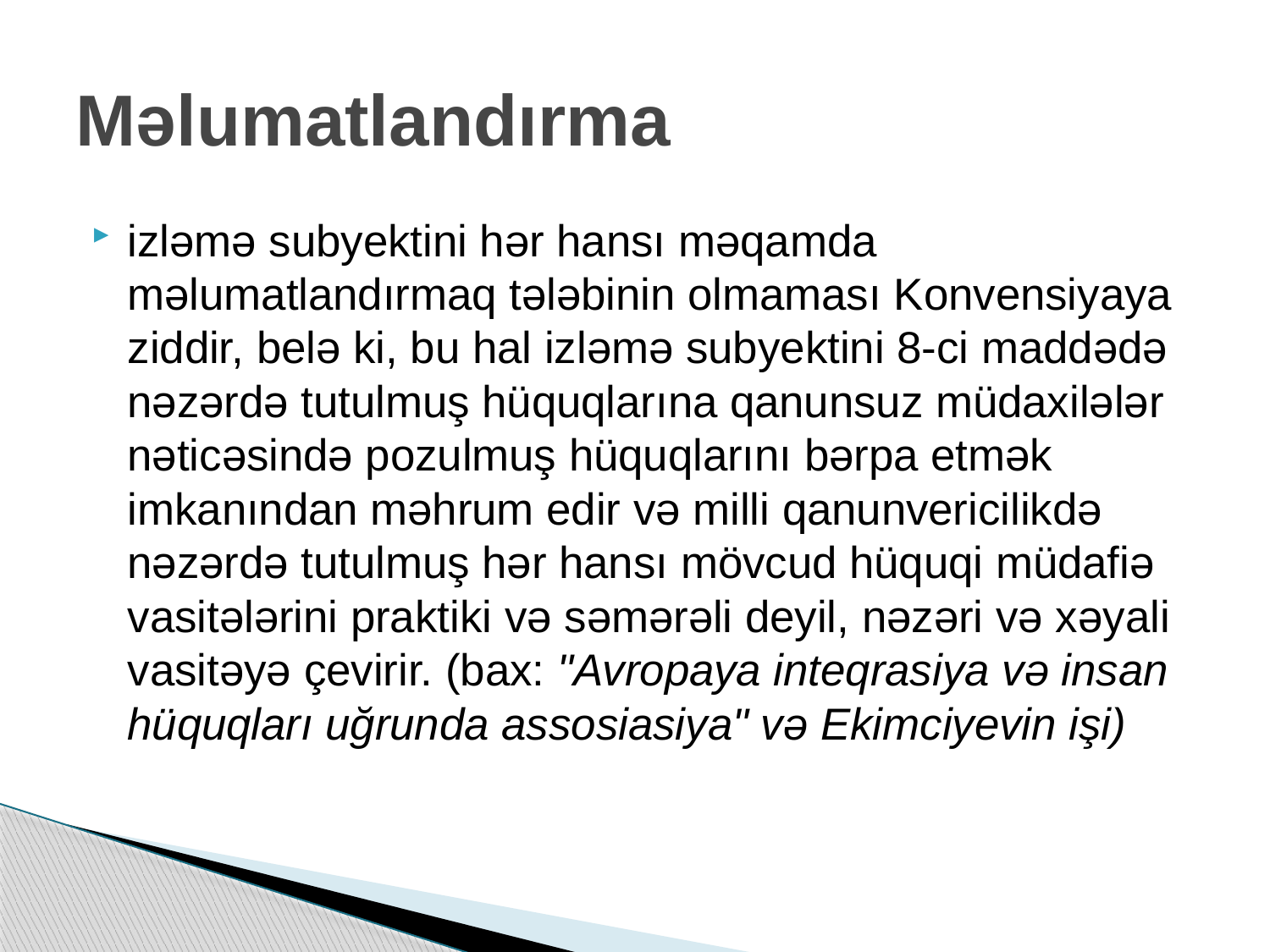

# Məlumatlandırma
izləmə subyektini hər hansı məqamda məlumatlandırmaq tələbinin olmaması Konvensiyaya ziddir, belə ki, bu hal izləmə subyektini 8-ci maddədə nəzərdə tutulmuş hüquqlarına qanunsuz müdaxilələr nəticəsində pozulmuş hüquqlarını bərpa etmək imkanından məhrum edir və milli qanunvericilikdə nəzərdə tutulmuş hər hansı mövcud hüquqi müdafiə vasitələrini praktiki və səmərəli deyil, nəzəri və xəyali vasitəyə çevirir. (bax: "Avropaya inteqrasiya və insan hüquqları uğrunda assosiasiya" və Ekimciyevin işi)